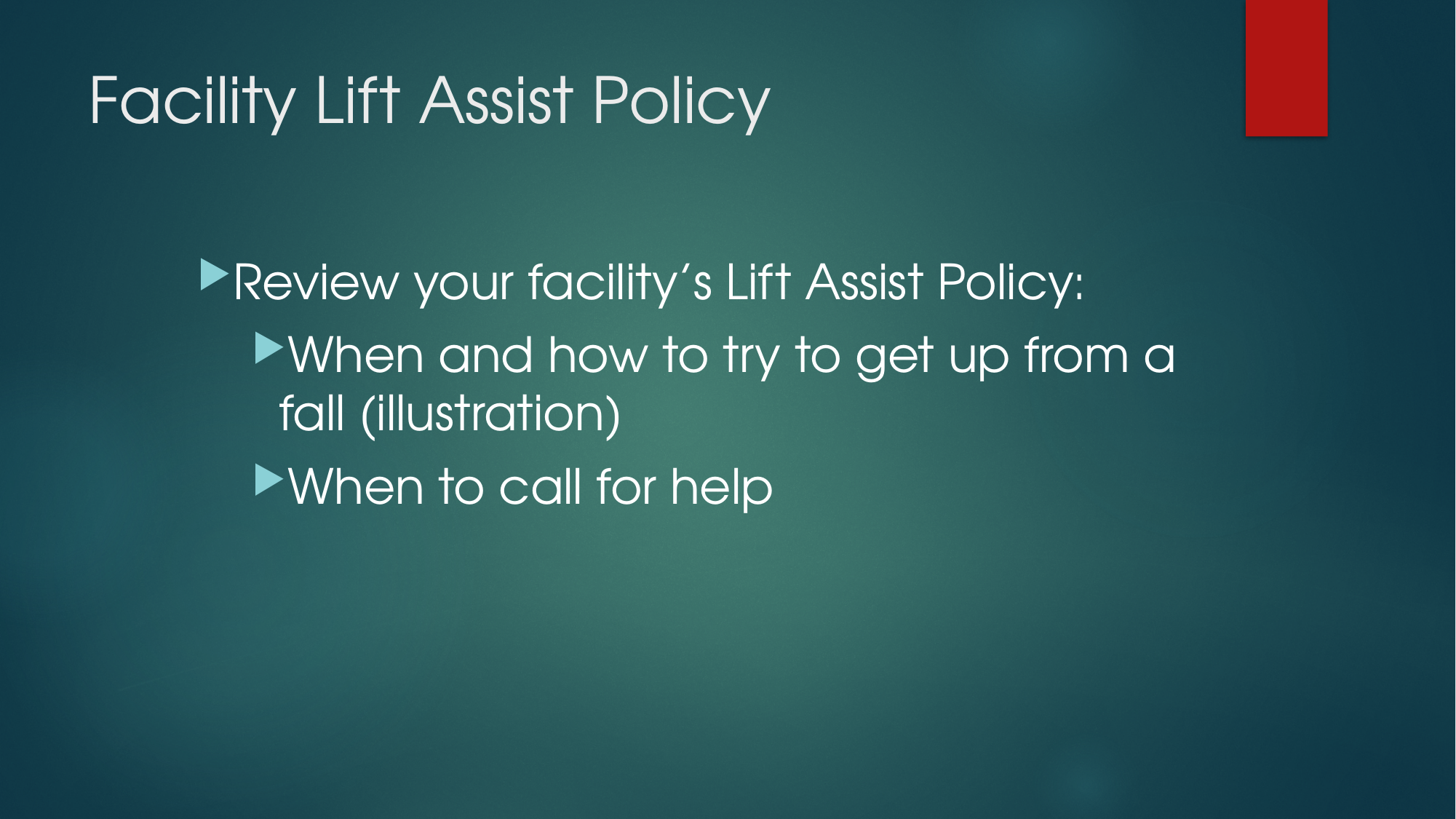

# Facility Lift Assist Policy
Review your facility’s Lift Assist Policy:
When and how to try to get up from a fall (illustration)
When to call for help